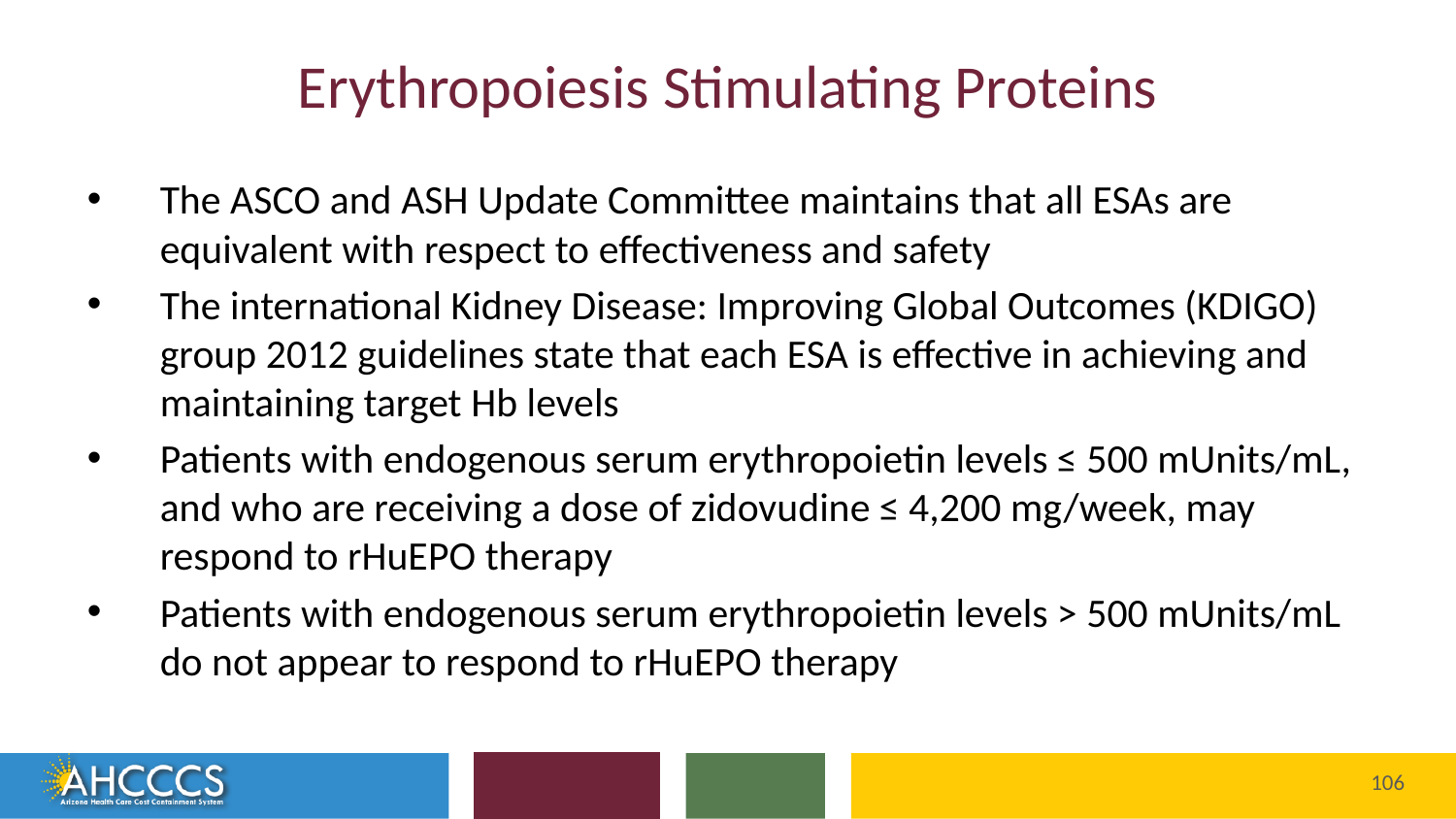

# Erythropoiesis Stimulating Proteins
The ASCO and ASH Update Committee maintains that all ESAs are equivalent with respect to effectiveness and safety
The international Kidney Disease: Improving Global Outcomes (KDIGO) group 2012 guidelines state that each ESA is effective in achieving and maintaining target Hb levels
Patients with endogenous serum erythropoietin levels ≤ 500 mUnits/mL, and who are receiving a dose of zidovudine ≤ 4,200 mg/week, may respond to rHuEPO therapy
Patients with endogenous serum erythropoietin levels > 500 mUnits/mL do not appear to respond to rHuEPO therapy

Reaching across Arizona to provide comprehensive
quality health care for those in need
106